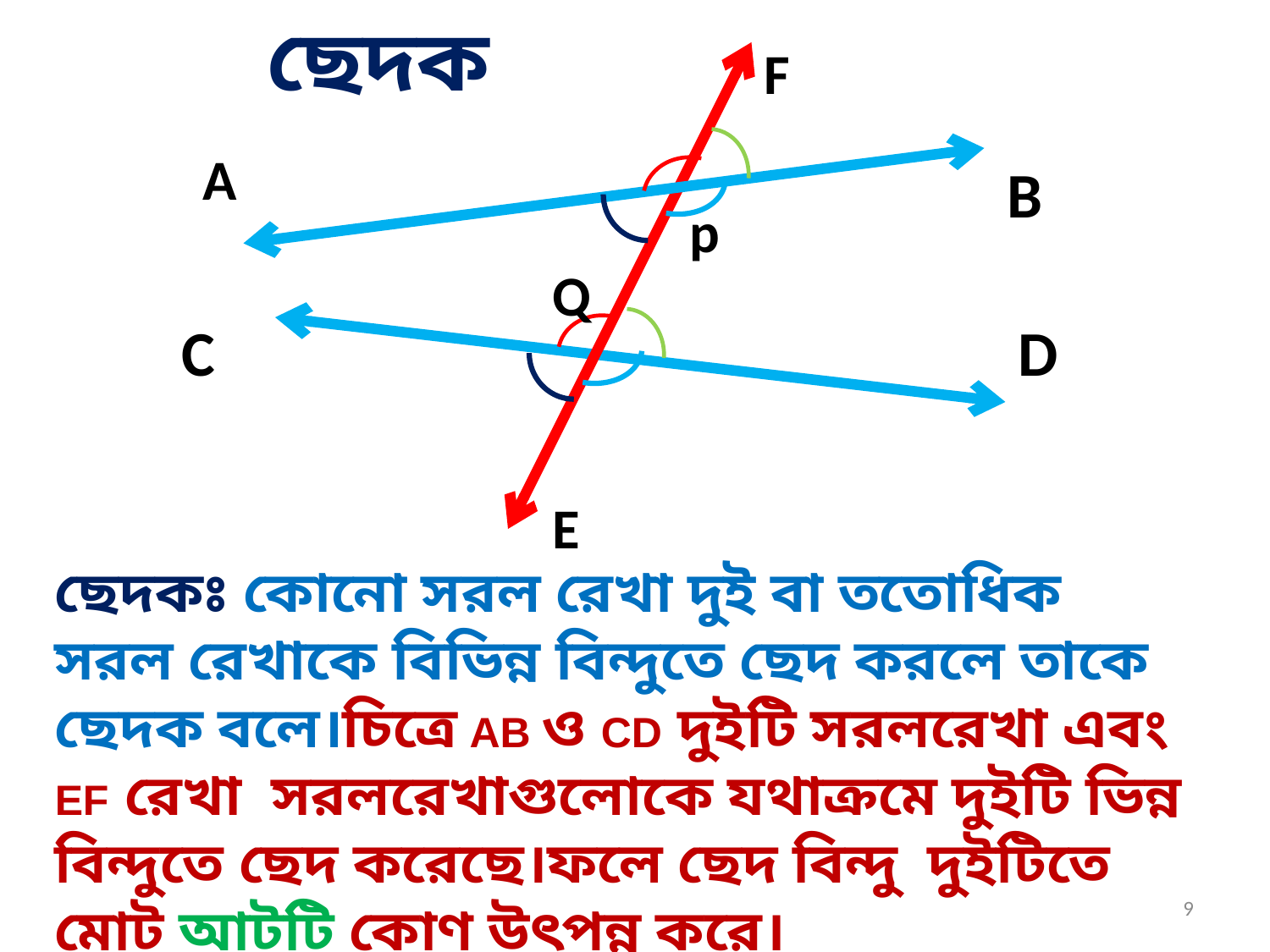

ছেদক
F

A

B

p
Q

C

D

E
ছেদকঃ কোনো সরল রেখা দুই বা ততোধিক সরল রেখাকে বিভিন্ন বিন্দুতে ছেদ করলে তাকে ছেদক বলে।চিত্রে AB ও CD দুইটি সরলরেখা এবং EF রেখা  সরলরেখাগুলোকে যথাক্রমে দুইটি ভিন্ন বিন্দুতে ছেদ করেছে।ফলে ছেদ বিন্দু  দুইটিতে মোট আটটি কোণ উৎপন্ন করে।

9